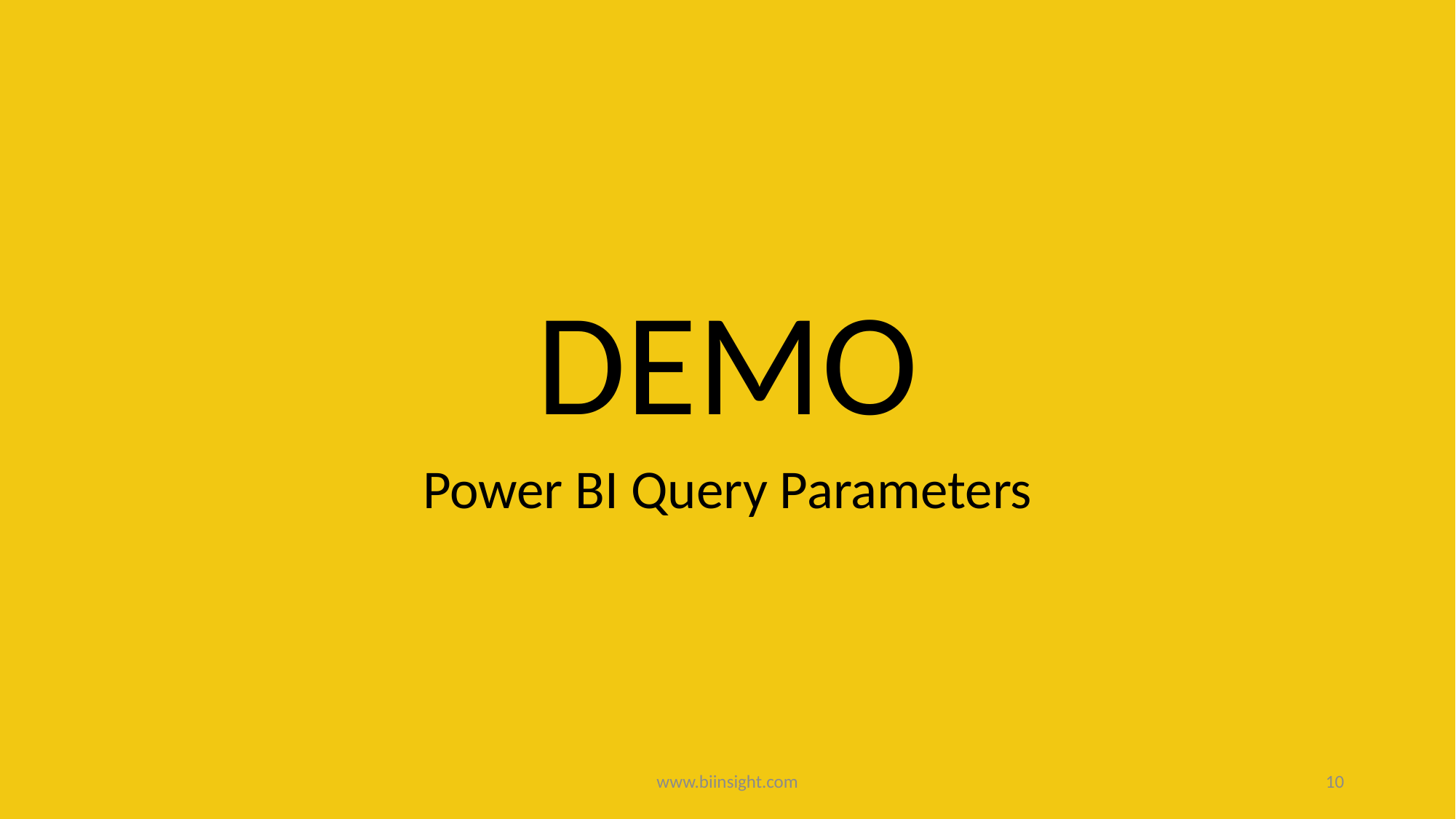

DEMO
Power BI Query Parameters
www.biinsight.com
10